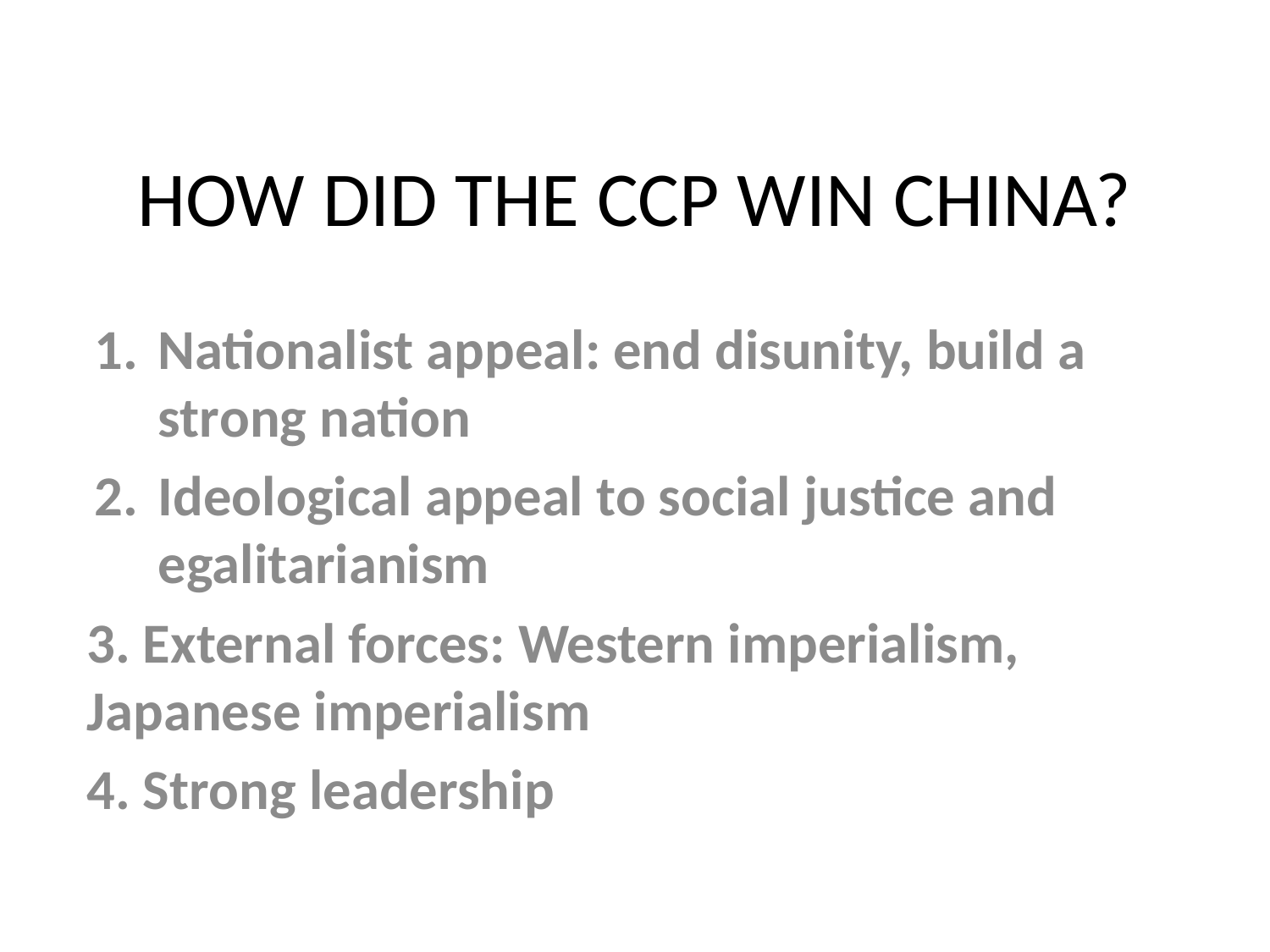

# HOW DID THE CCP WIN CHINA?
Nationalist appeal: end disunity, build a 	strong nation
Ideological appeal to social justice and    	egalitarianism
3. External forces: Western imperialism,      	Japanese imperialism
4. Strong leadership